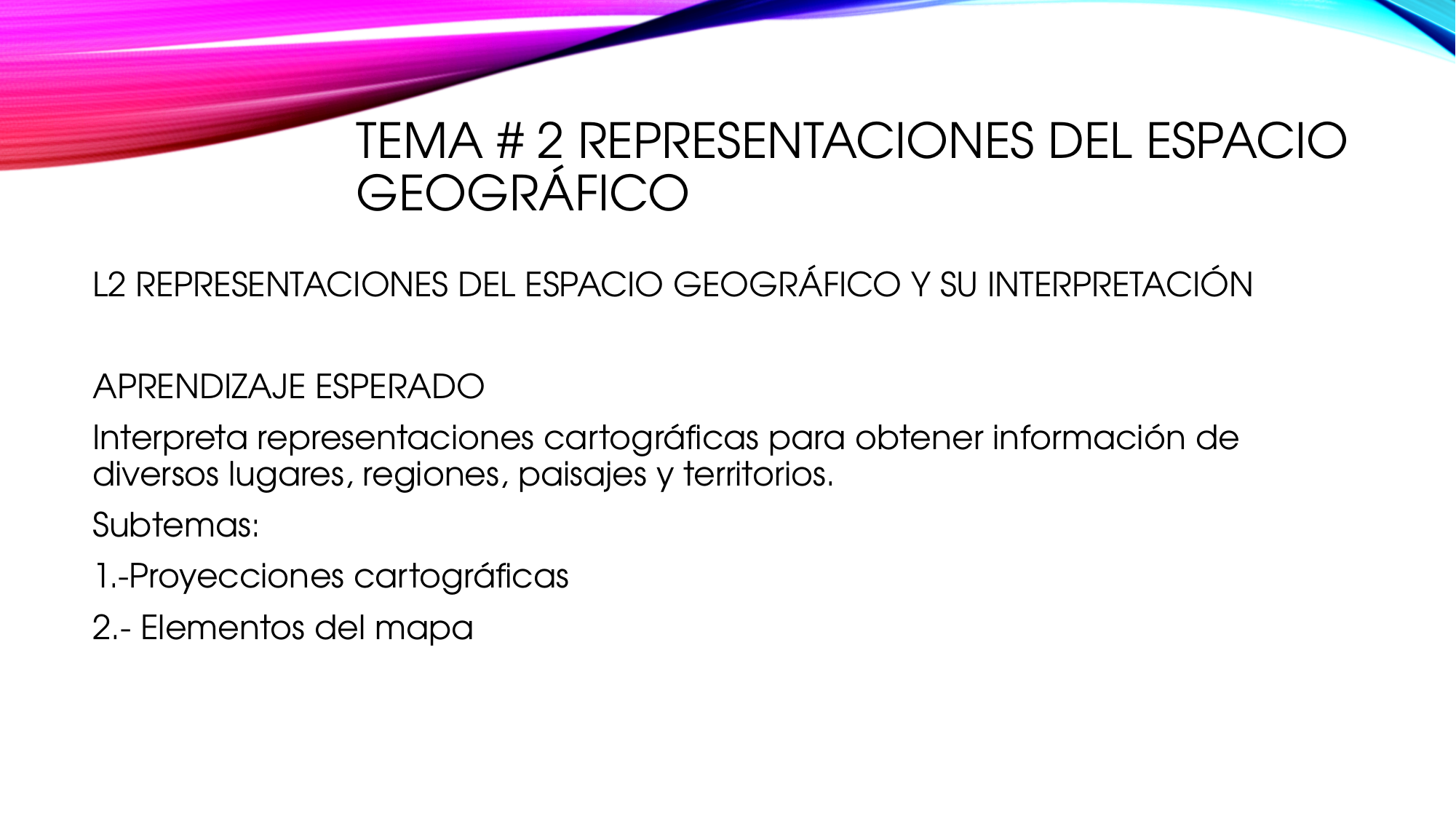

# TEMA # 2 REPRESENTACIONES DEL ESPACIO GEOGRÁFICO
L2 REPRESENTACIONES DEL ESPACIO GEOGRÁFICO Y SU INTERPRETACIÓN

APRENDIZAJE ESPERADO
Interpreta representaciones cartográficas para obtener información de diversos lugares, regiones, paisajes y territorios.
Subtemas:
1.-Proyecciones cartográficas
2.- Elementos del mapa